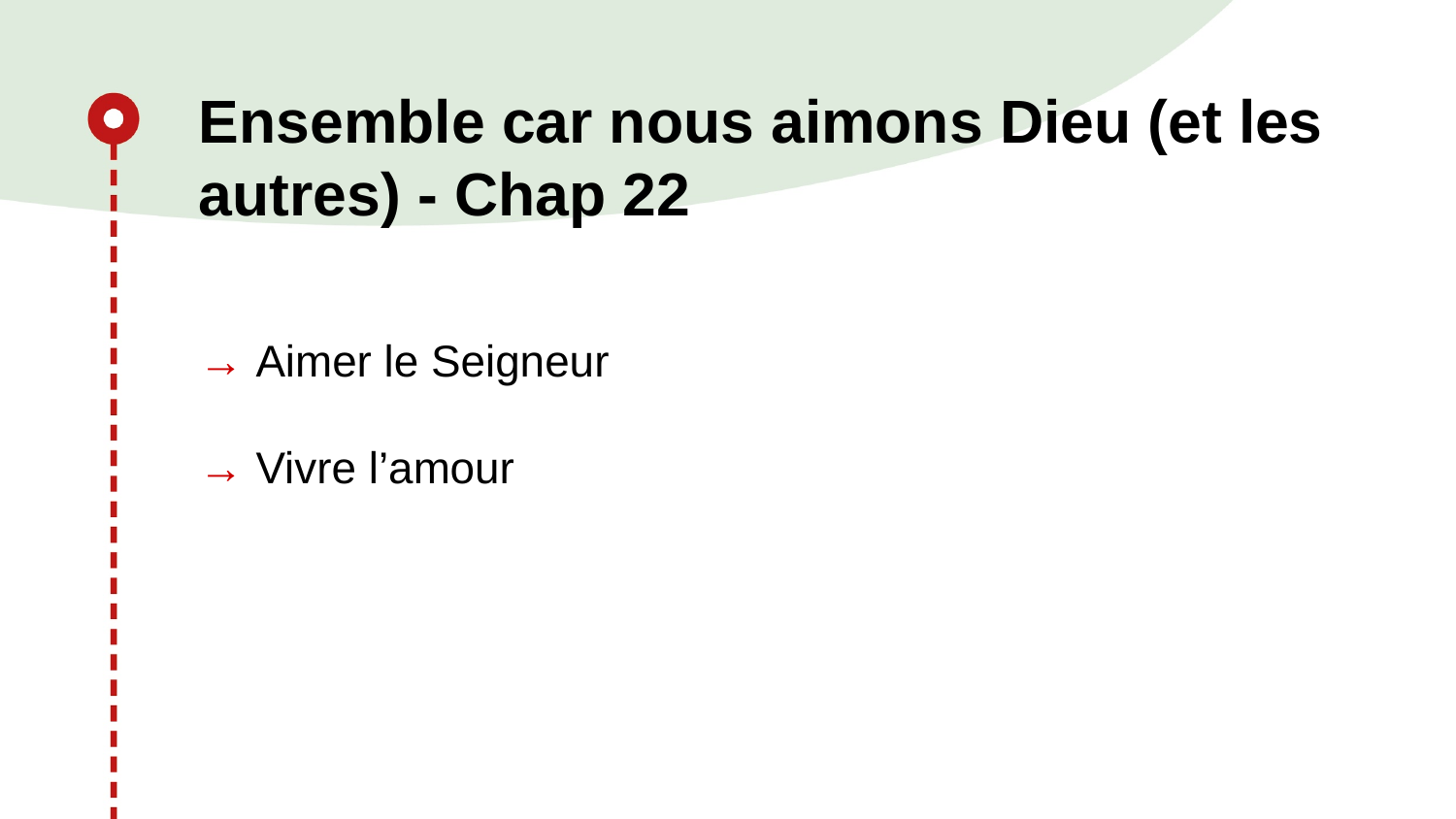

# Ensemble car nous aimons Dieu (et les autres) - Chap 22
→ Aimer le Seigneur

→ Vivre l’amour